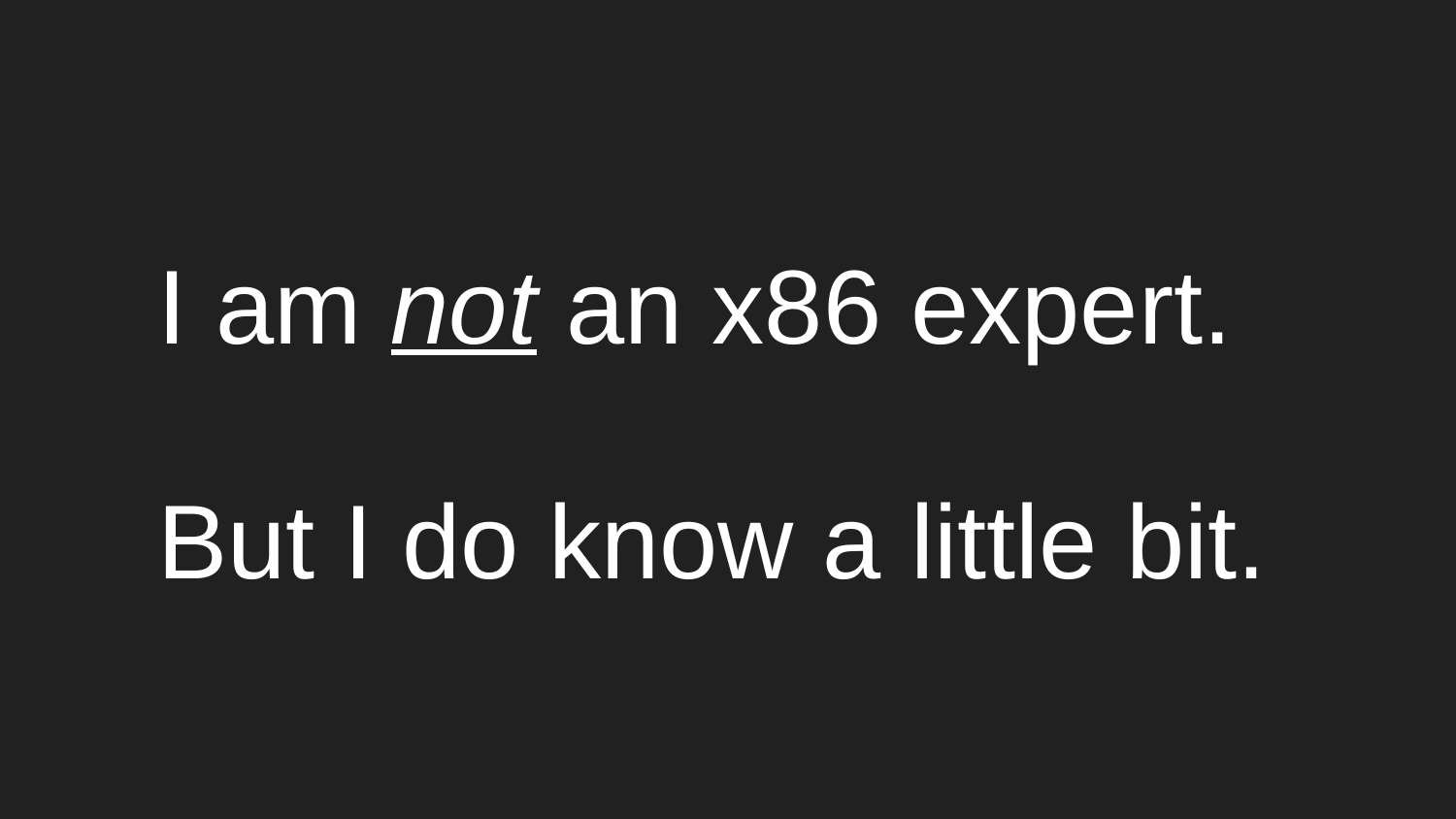

# I am not an x86 expert.

But I do know a little bit.